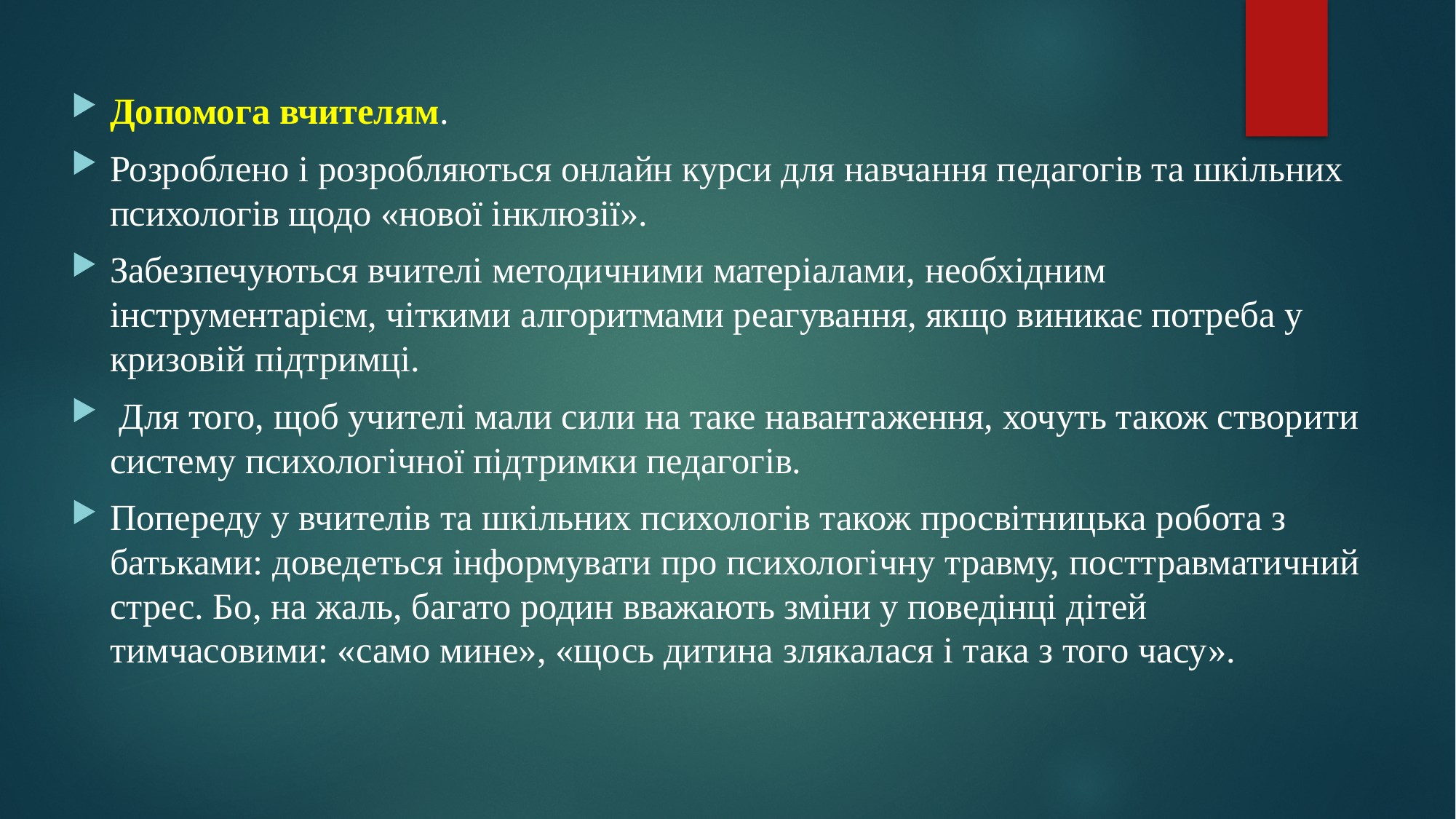

Допомога вчителям.
Розроблено і розробляються онлайн курси для навчання педагогів та шкільних психологів щодо «нової інклюзії».
Забезпечуються вчителі методичними матеріалами, необхідним інструментарієм, чіткими алгоритмами реагування, якщо виникає потреба у кризовій підтримці.
 Для того, щоб учителі мали сили на таке навантаження, хочуть також створити систему психологічної підтримки педагогів.
Попереду у вчителів та шкільних психологів також просвітницька робота з батьками: доведеться інформувати про психологічну травму, посттравматичний стрес. Бо, на жаль, багато родин вважають зміни у поведінці дітей тимчасовими: «само мине», «щось дитина злякалася і така з того часу».